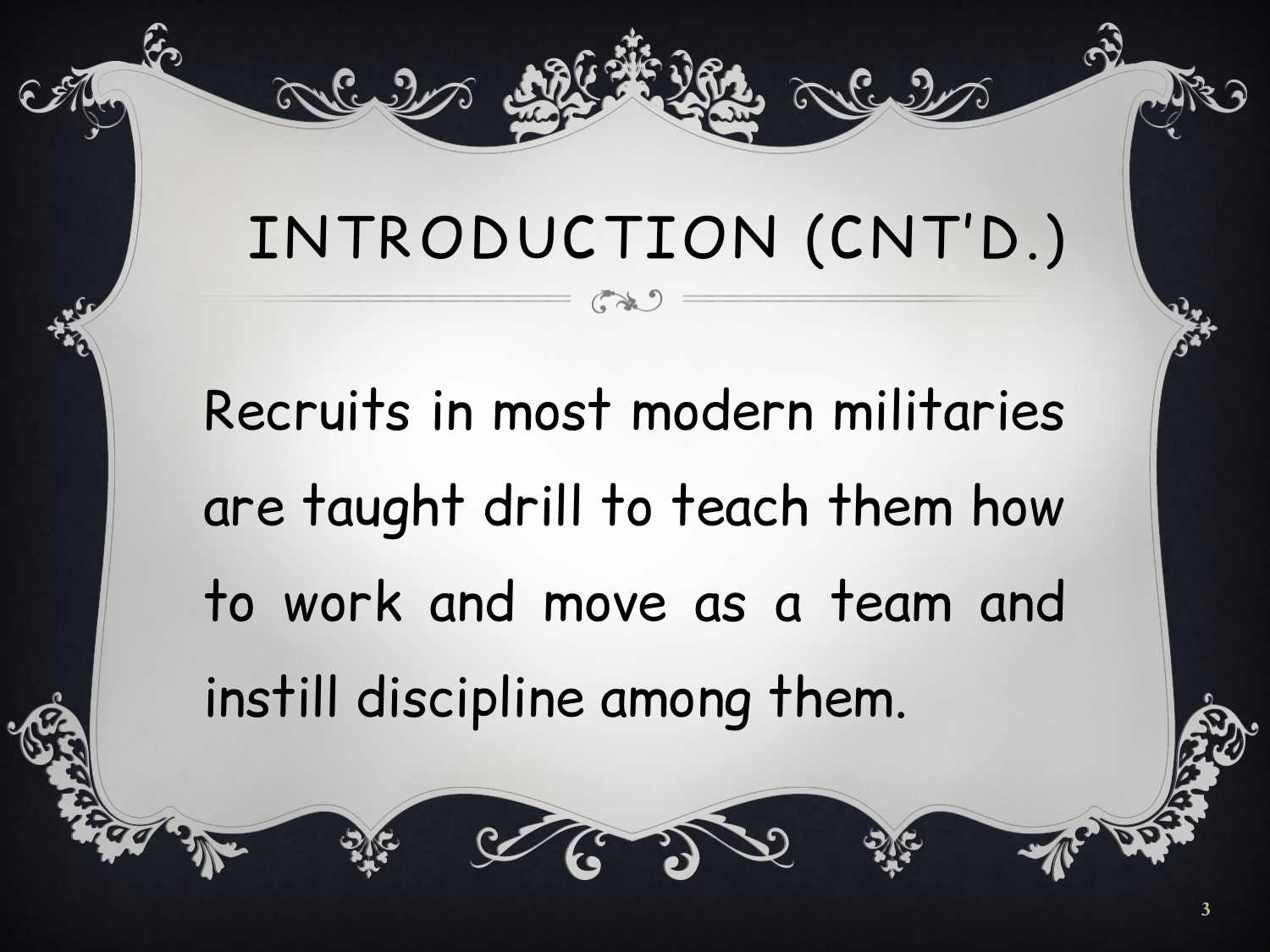

# INTRODUCTION (CNT’D.)
Recruits in most modern militaries are taught drill to teach them how to work and move as a team and instill discipline among them.
3